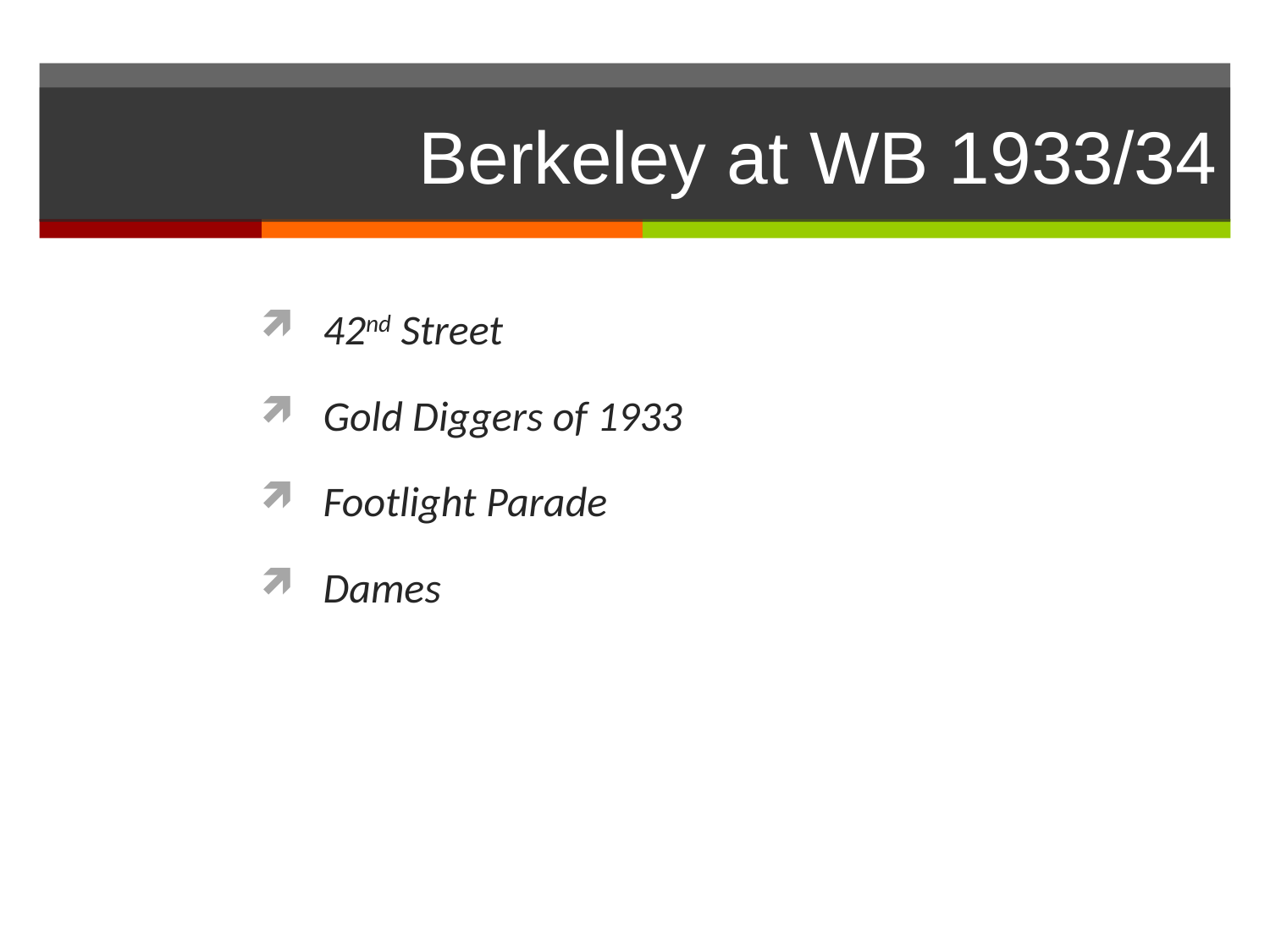

# Berkeley at WB 1933/34
42nd Street
Gold Diggers of 1933
Footlight Parade
Dames